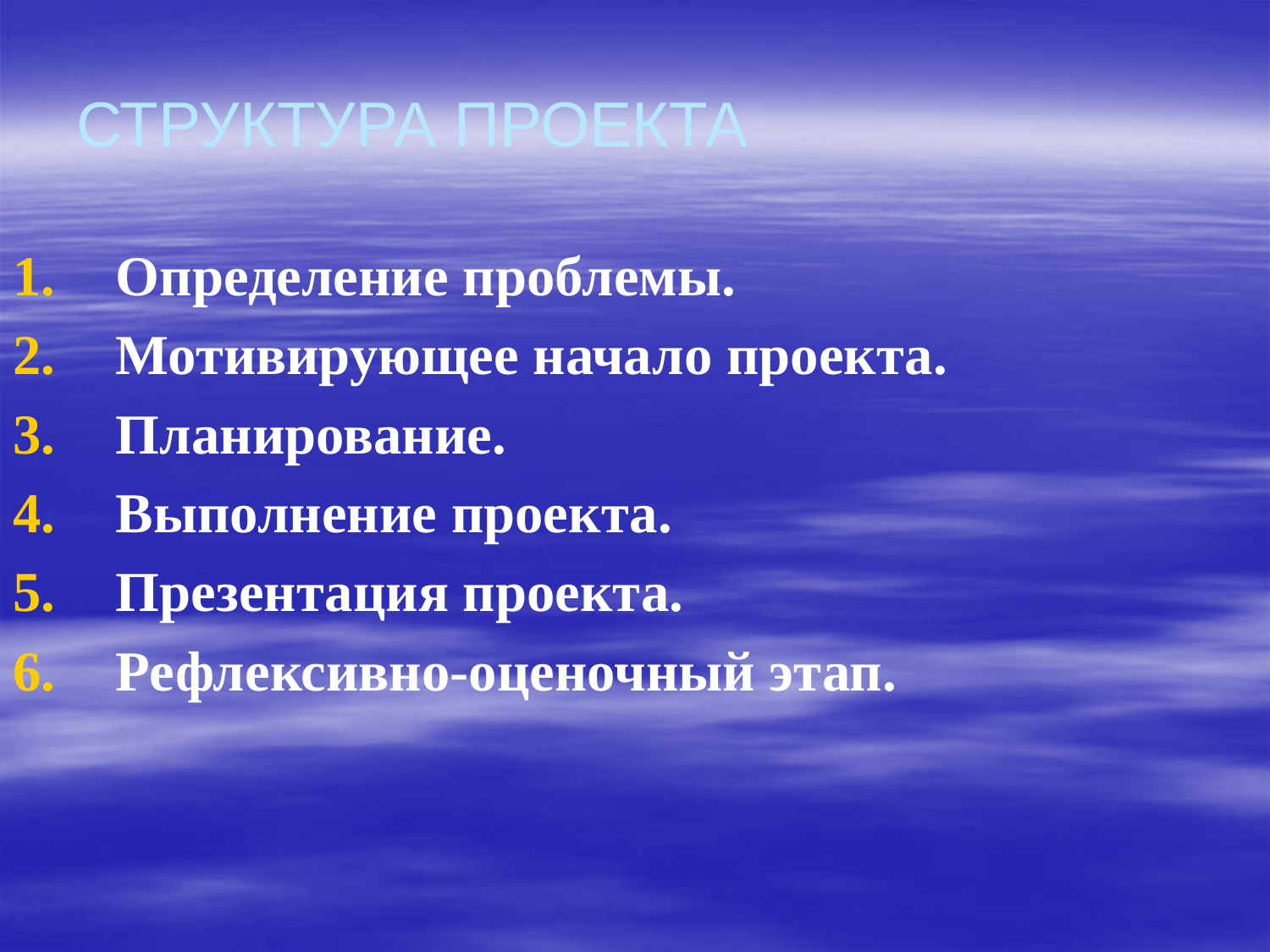

Структура проекта
Определение проблемы.
Мотивирующее начало проекта.
Планирование.
Выполнение проекта.
Презентация проекта.
Рефлексивно-оценочный этап.